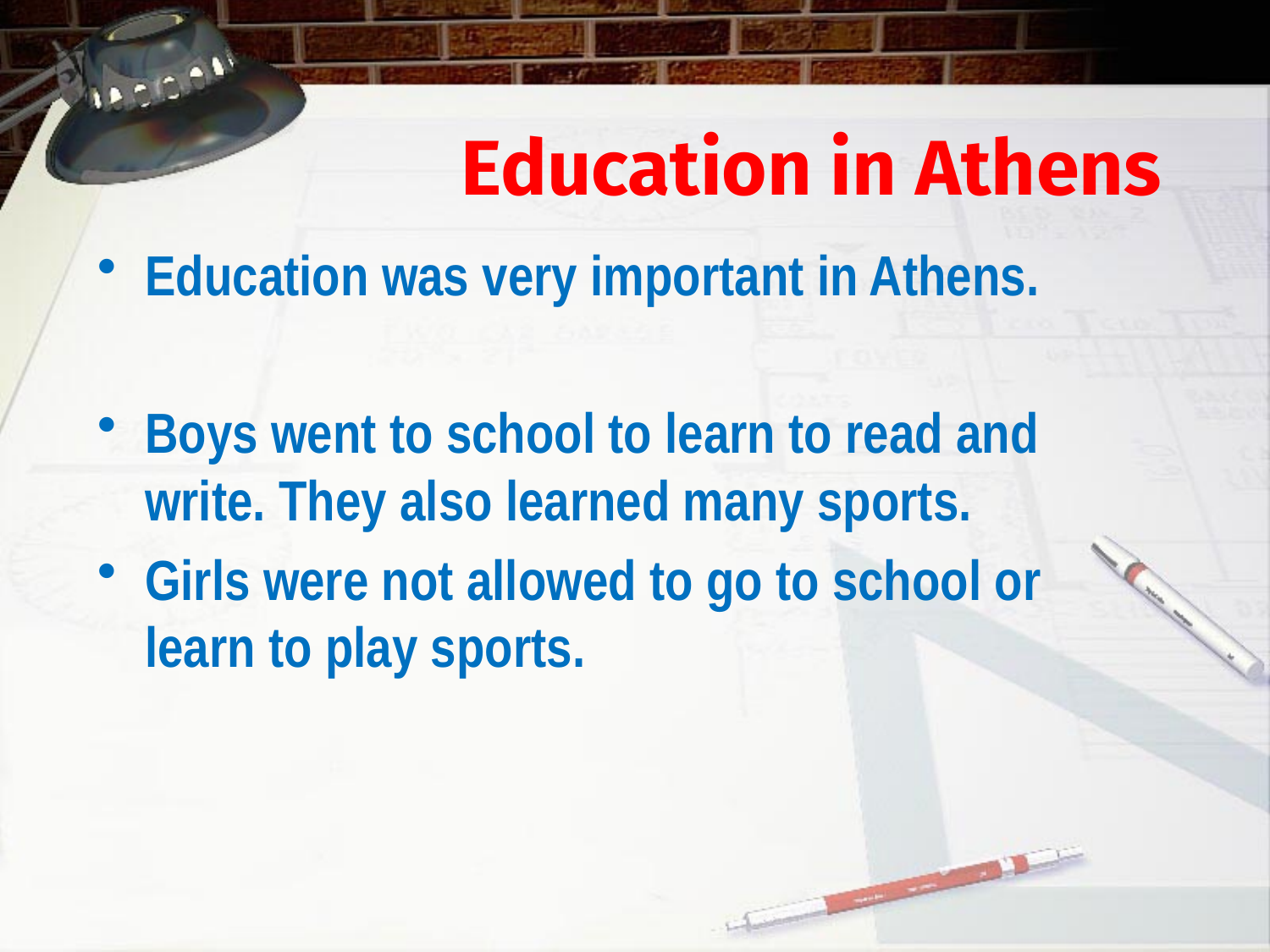

# Education in Athens
Education was very important in Athens.

Boys went to school to learn to read and write. They also learned many sports.
Girls were not allowed to go to school or learn to play sports.